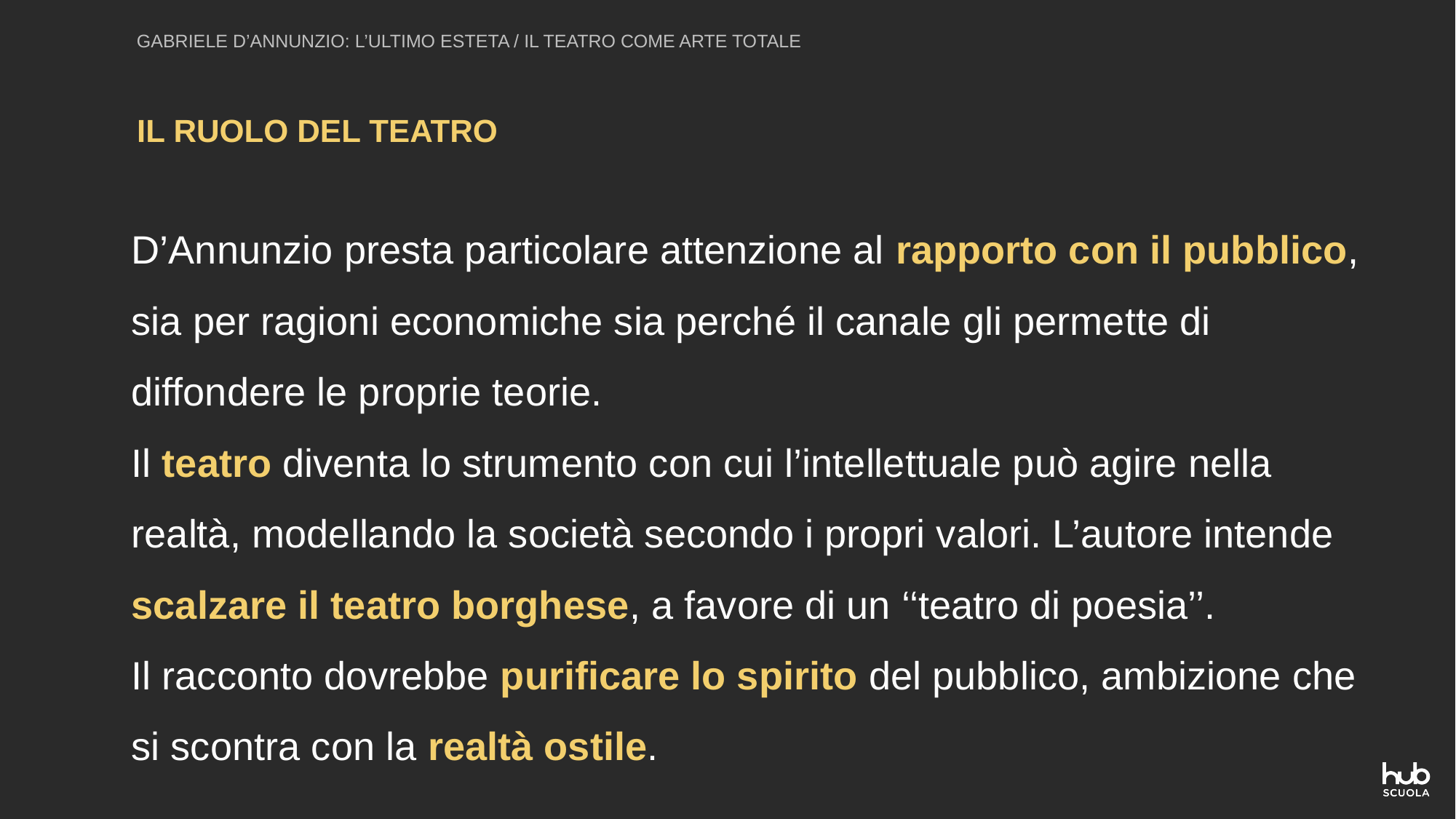

GABRIELE D’ANNUNZIO: L’ULTIMO ESTETA / IL TEATRO COME ARTE TOTALE
IL RUOLO DEL TEATRO
D’Annunzio presta particolare attenzione al rapporto con il pubblico, sia per ragioni economiche sia perché il canale gli permette di diffondere le proprie teorie.
Il teatro diventa lo strumento con cui l’intellettuale può agire nella realtà, modellando la società secondo i propri valori. L’autore intende scalzare il teatro borghese, a favore di un ‘‘teatro di poesia’’.
Il racconto dovrebbe purificare lo spirito del pubblico, ambizione che si scontra con la realtà ostile.